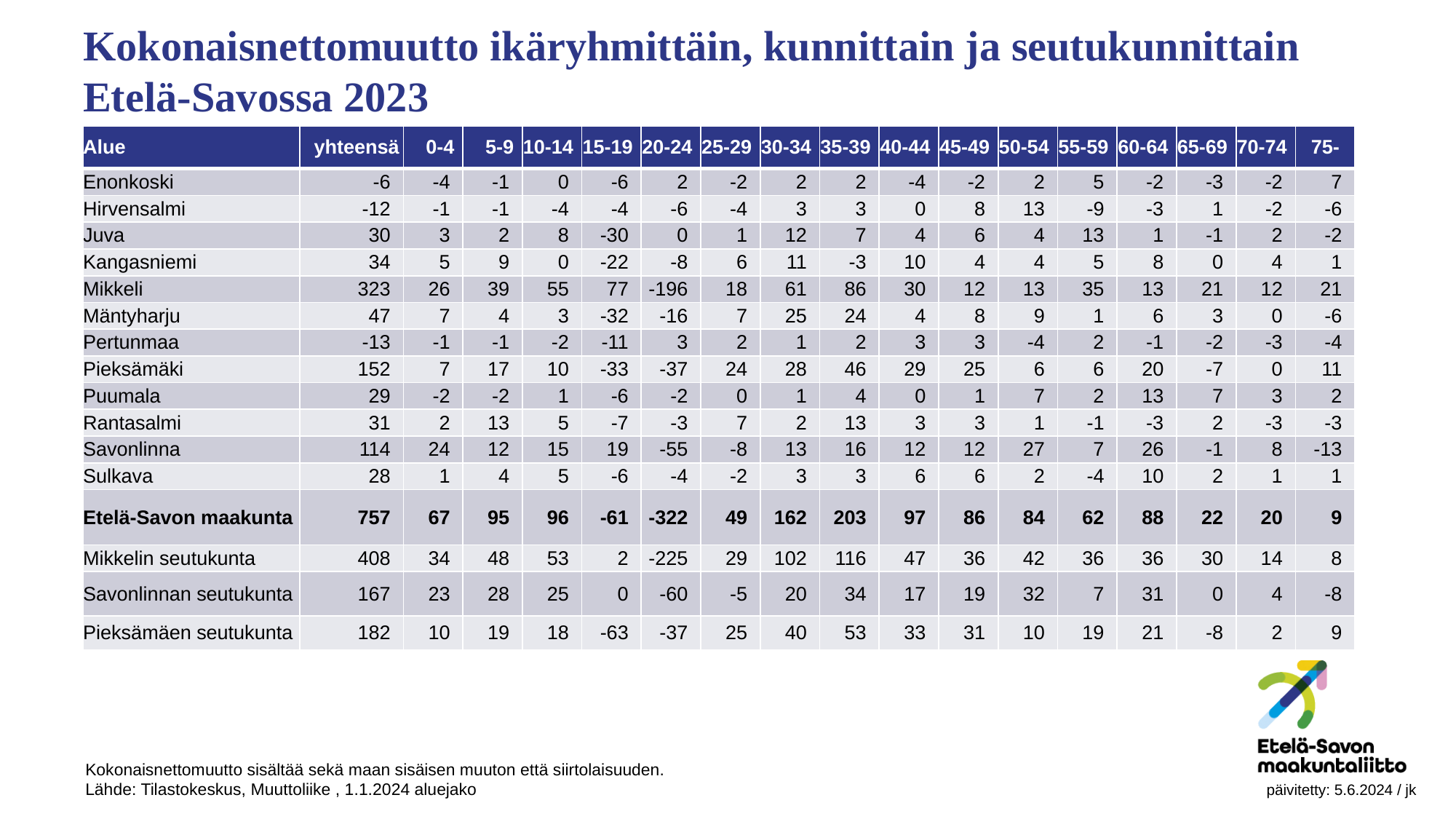

# Kokonaisnettomuutto ikäryhmittäin, kunnittain ja seutukunnittain  Etelä-Savossa 2023
| Alue | yhteensä | 0-4 | 5-9 | 10-14 | 15-19 | 20-24 | 25-29 | 30-34 | 35-39 | 40-44 | 45-49 | 50-54 | 55-59 | 60-64 | 65-69 | 70-74 | 75- |
| --- | --- | --- | --- | --- | --- | --- | --- | --- | --- | --- | --- | --- | --- | --- | --- | --- | --- |
| Enonkoski | -6 | -4 | -1 | 0 | -6 | 2 | -2 | 2 | 2 | -4 | -2 | 2 | 5 | -2 | -3 | -2 | 7 |
| Hirvensalmi | -12 | -1 | -1 | -4 | -4 | -6 | -4 | 3 | 3 | 0 | 8 | 13 | -9 | -3 | 1 | -2 | -6 |
| Juva | 30 | 3 | 2 | 8 | -30 | 0 | 1 | 12 | 7 | 4 | 6 | 4 | 13 | 1 | -1 | 2 | -2 |
| Kangasniemi | 34 | 5 | 9 | 0 | -22 | -8 | 6 | 11 | -3 | 10 | 4 | 4 | 5 | 8 | 0 | 4 | 1 |
| Mikkeli | 323 | 26 | 39 | 55 | 77 | -196 | 18 | 61 | 86 | 30 | 12 | 13 | 35 | 13 | 21 | 12 | 21 |
| Mäntyharju | 47 | 7 | 4 | 3 | -32 | -16 | 7 | 25 | 24 | 4 | 8 | 9 | 1 | 6 | 3 | 0 | -6 |
| Pertunmaa | -13 | -1 | -1 | -2 | -11 | 3 | 2 | 1 | 2 | 3 | 3 | -4 | 2 | -1 | -2 | -3 | -4 |
| Pieksämäki | 152 | 7 | 17 | 10 | -33 | -37 | 24 | 28 | 46 | 29 | 25 | 6 | 6 | 20 | -7 | 0 | 11 |
| Puumala | 29 | -2 | -2 | 1 | -6 | -2 | 0 | 1 | 4 | 0 | 1 | 7 | 2 | 13 | 7 | 3 | 2 |
| Rantasalmi | 31 | 2 | 13 | 5 | -7 | -3 | 7 | 2 | 13 | 3 | 3 | 1 | -1 | -3 | 2 | -3 | -3 |
| Savonlinna | 114 | 24 | 12 | 15 | 19 | -55 | -8 | 13 | 16 | 12 | 12 | 27 | 7 | 26 | -1 | 8 | -13 |
| Sulkava | 28 | 1 | 4 | 5 | -6 | -4 | -2 | 3 | 3 | 6 | 6 | 2 | -4 | 10 | 2 | 1 | 1 |
| Etelä-Savon maakunta | 757 | 67 | 95 | 96 | -61 | -322 | 49 | 162 | 203 | 97 | 86 | 84 | 62 | 88 | 22 | 20 | 9 |
| Mikkelin seutukunta | 408 | 34 | 48 | 53 | 2 | -225 | 29 | 102 | 116 | 47 | 36 | 42 | 36 | 36 | 30 | 14 | 8 |
| Savonlinnan seutukunta | 167 | 23 | 28 | 25 | 0 | -60 | -5 | 20 | 34 | 17 | 19 | 32 | 7 | 31 | 0 | 4 | -8 |
| Pieksämäen seutukunta | 182 | 10 | 19 | 18 | -63 | -37 | 25 | 40 | 53 | 33 | 31 | 10 | 19 | 21 | -8 | 2 | 9 |
Kokonaisnettomuutto sisältää sekä maan sisäisen muuton että siirtolaisuuden.
Lähde: Tilastokeskus, Muuttoliike , 1.1.2024 aluejako 							                   päivitetty: 5.6.2024 / jk